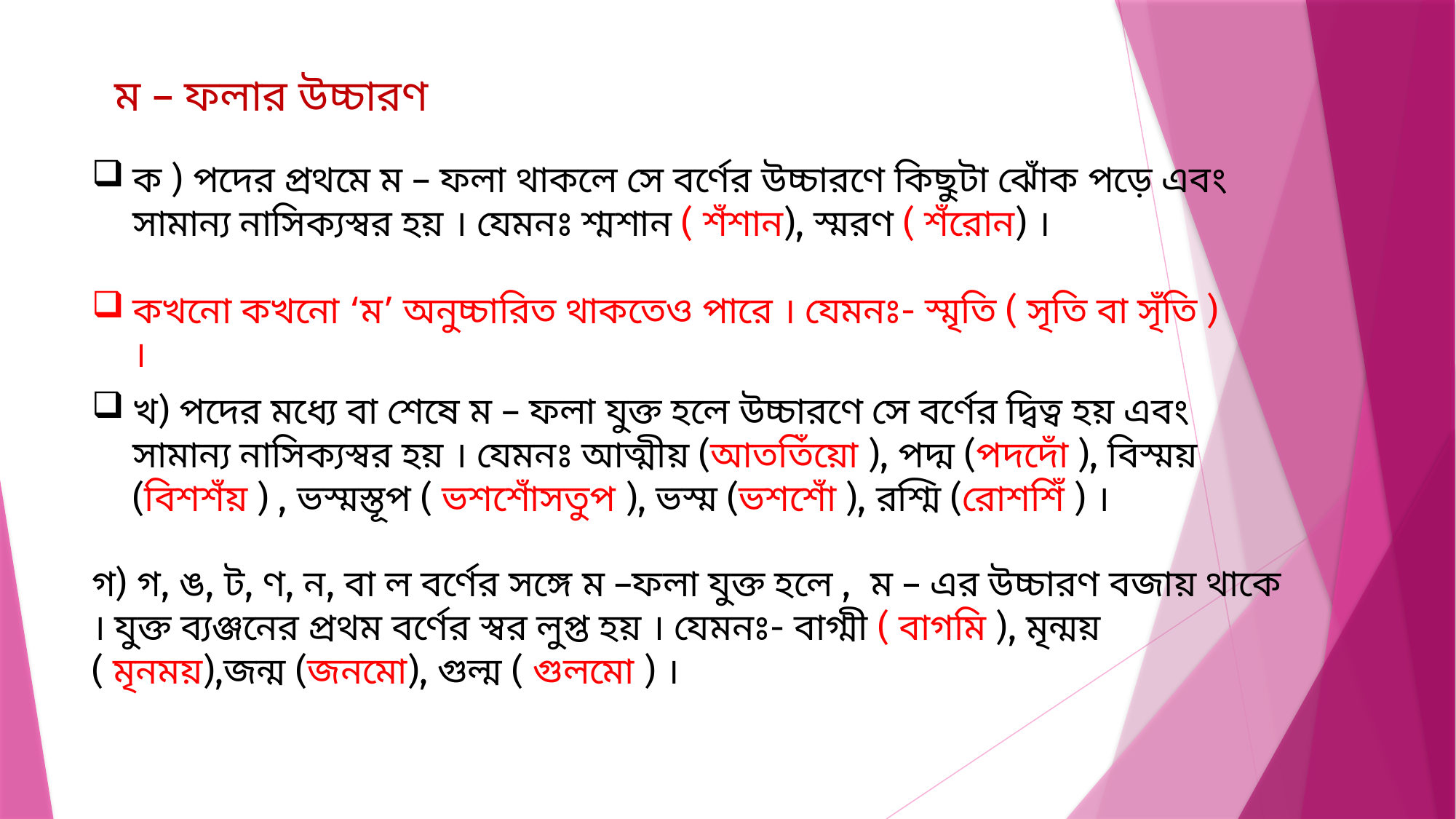

ম – ফলার উচ্চারণ
ক ) পদের প্রথমে ম – ফলা থাকলে সে বর্ণের উচ্চারণে কিছুটা ঝোঁক পড়ে এবং সামান্য নাসিক্যস্বর হয় । যেমনঃ শ্মশান ( শঁশান), স্মরণ ( শঁরোন) ।

কখনো কখনো ‘ম’ অনুচ্চারিত থাকতেও পারে । যেমনঃ- স্মৃতি ( সৃতি বা সৃঁতি ) ।
খ) পদের মধ্যে বা শেষে ম – ফলা যুক্ত হলে উচ্চারণে সে বর্ণের দ্বিত্ব হয় এবং সামান্য নাসিক্যস্বর হয় । যেমনঃ আত্মীয় (আততিঁয়ো ), পদ্ম (পদদোঁ ), বিস্ময় (বিশশঁয় ) , ভস্মস্তূপ ( ভশশোঁসতুপ ), ভস্ম (ভশশোঁ ), রশ্মি (রোশশিঁ ) ।
গ) গ, ঙ, ট, ণ, ন, বা ল বর্ণের সঙ্গে ম –ফলা যুক্ত হলে ,  ম – এর উচ্চারণ বজায় থাকে । যুক্ত ব্যঞ্জনের প্রথম বর্ণের স্বর লুপ্ত হয় । যেমনঃ- বাগ্মী ( বাগমি ), মৃন্ময় ( মৃনময়),জন্ম (জনমো), গুল্ম ( গুলমো ) ।